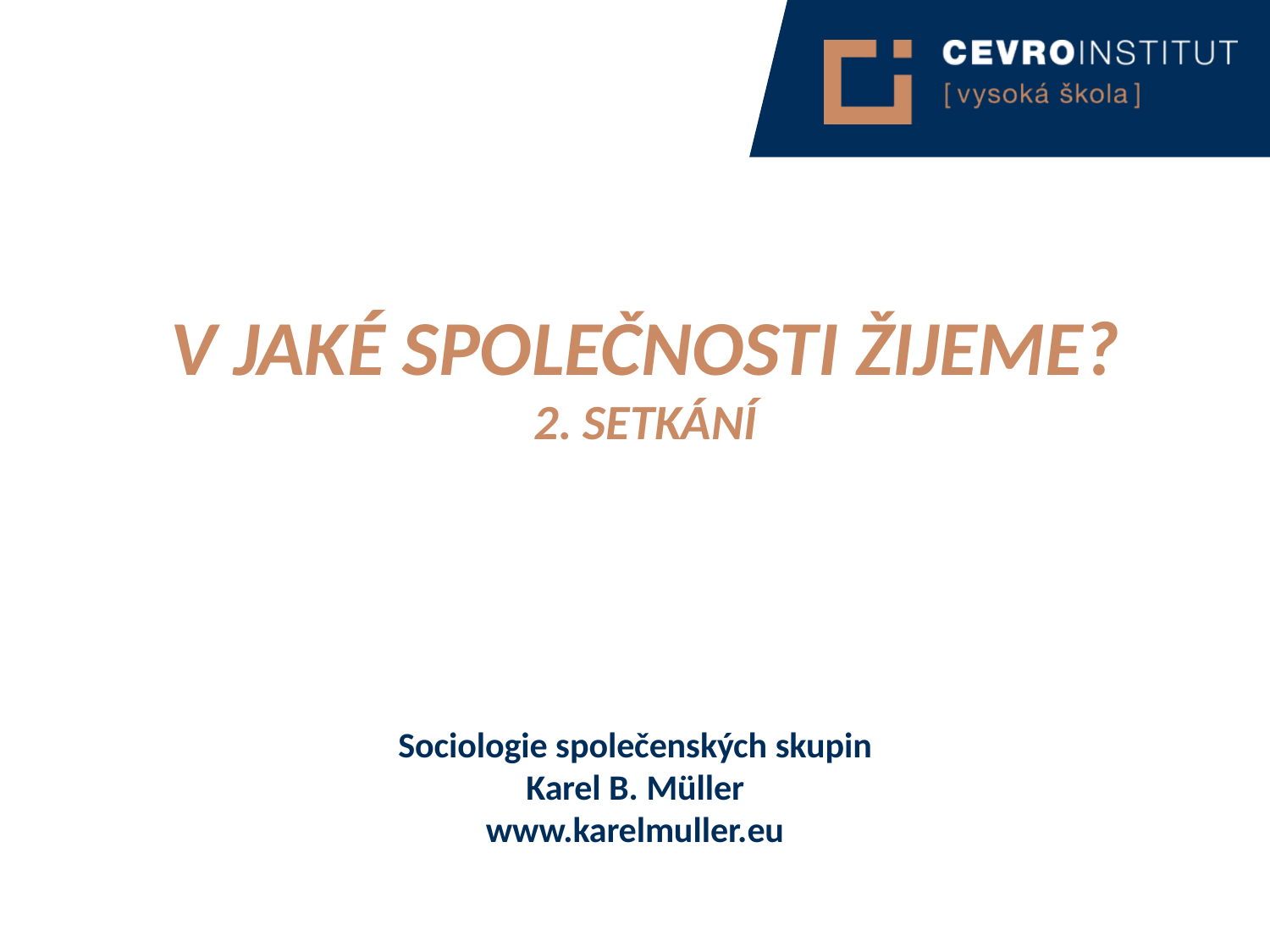

V jaké společnosti žijeme?
2. SETKÁNÍ
Sociologie společenských skupin
Karel B. Müller
www.karelmuller.eu